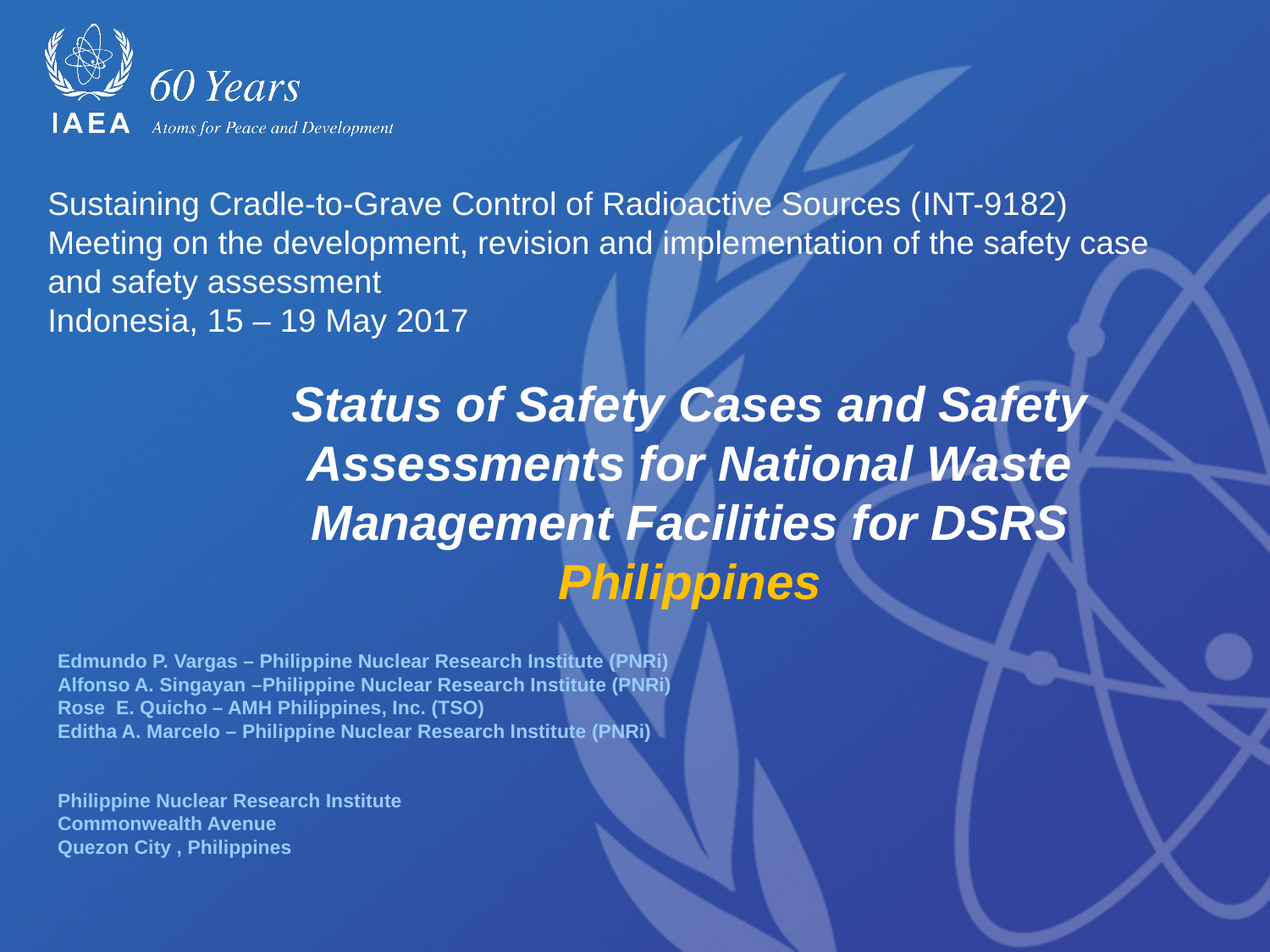

# Sustaining Cradle-to-Grave Control of Radioactive Sources (INT-9182) Meeting on the development, revision and implementation of the safety case and safety assessment Indonesia, 15 – 19 May 2017
Status of Safety Cases and Safety Assessments for National Waste Management Facilities for DSRS
Philippines
Edmundo P. Vargas – Philippine Nuclear Research Institute (PNRi)
Alfonso A. Singayan –Philippine Nuclear Research Institute (PNRi)
Rose  E. Quicho – AMH Philippines, Inc. (TSO)
Editha A. Marcelo – Philippine Nuclear Research Institute (PNRi)

Philippine Nuclear Research Institute
Commonwealth Avenue
Quezon City , Philippines